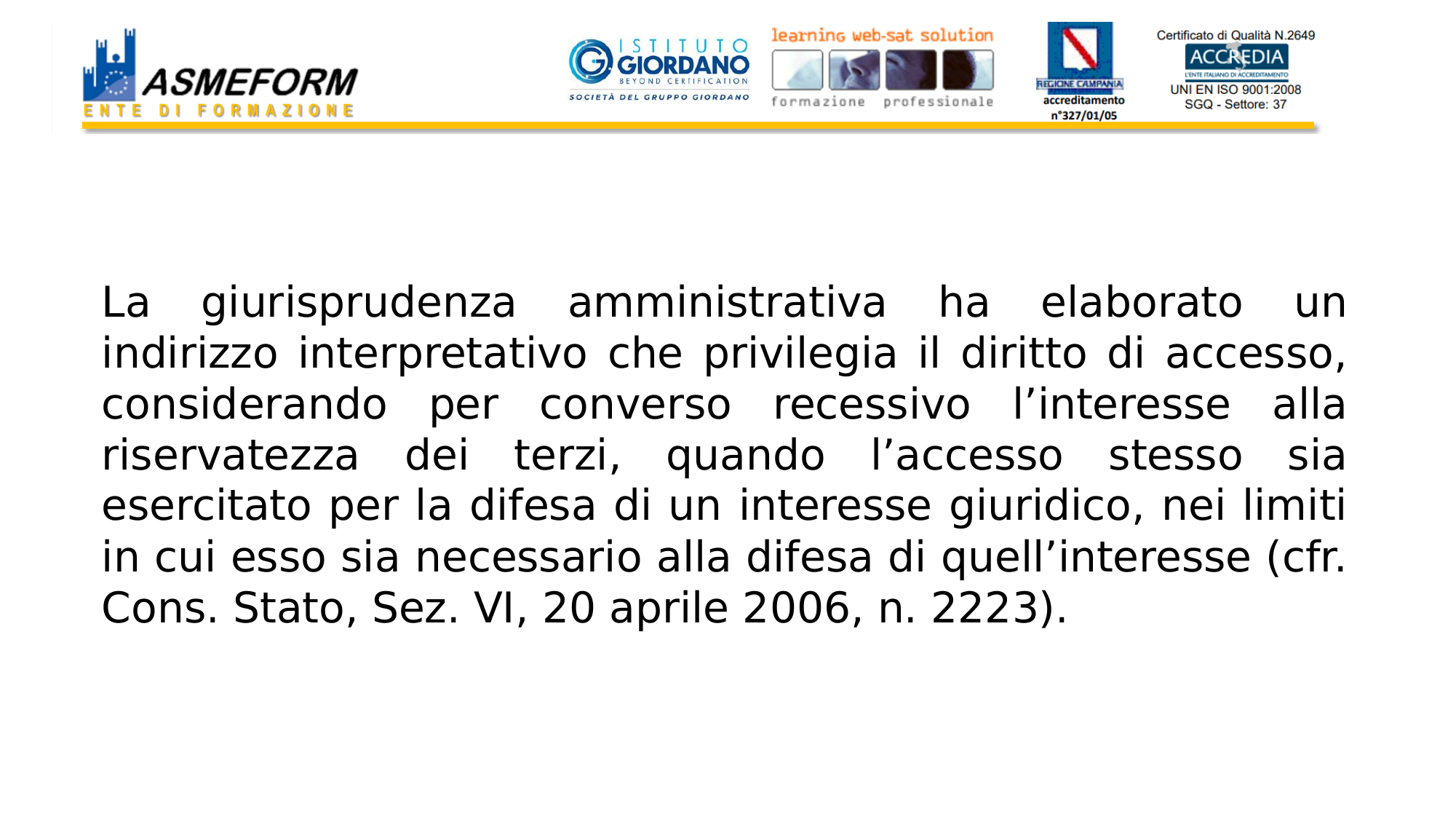

La giurisprudenza amministrativa ha elaborato un indirizzo interpretativo che privilegia il diritto di accesso, considerando per converso recessivo l’interesse alla riservatezza dei terzi, quando l’accesso stesso sia esercitato per la difesa di un interesse giuridico, nei limiti in cui esso sia necessario alla difesa di quell’interesse (cfr. Cons. Stato, Sez. VI, 20 aprile 2006, n. 2223).